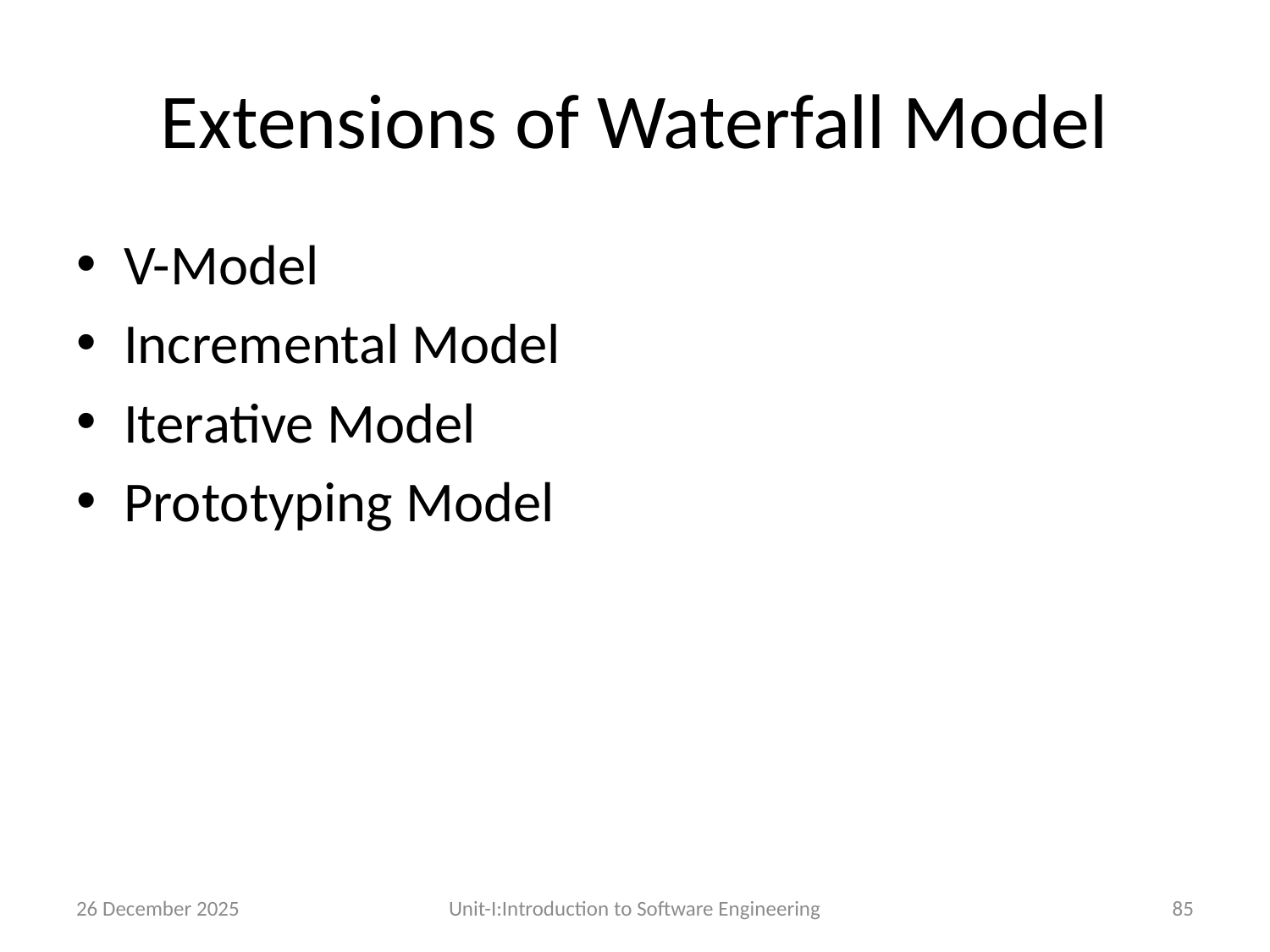

# Extensions of Waterfall Model
V-Model
Incremental Model
Iterative Model
Prototyping Model
26 December 2025
Unit-I:Introduction to Software Engineering
85